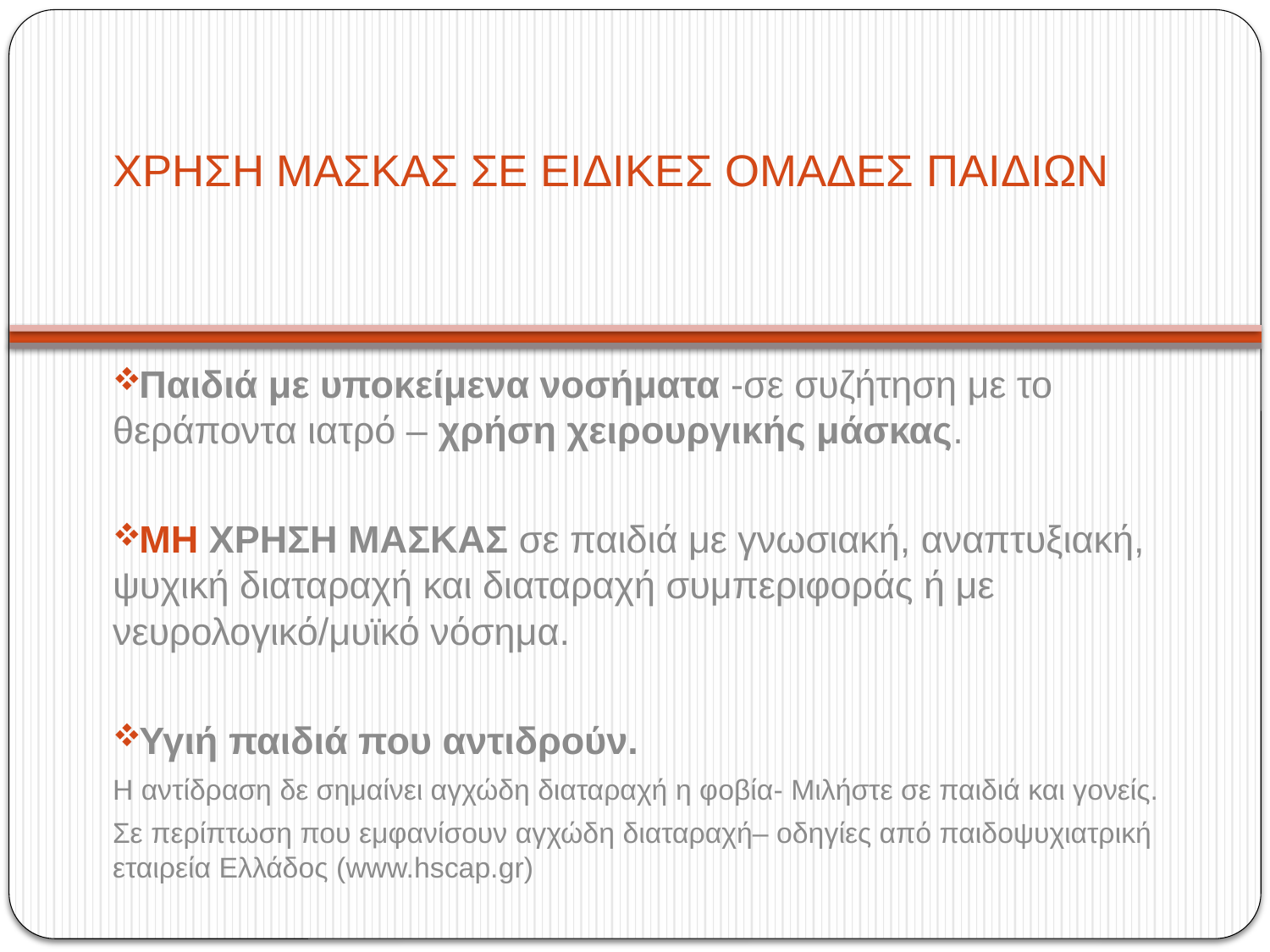

# ΧΡΗΣΗ ΜΑΣΚΑΣ ΣΕ ΕΙΔΙΚΕΣ ΟΜΑΔΕΣ ΠΑΙΔΙΩΝ
Παιδιά με υποκείμενα νοσήματα -σε συζήτηση με το θεράποντα ιατρό – χρήση χειρουργικής μάσκας.

ΜΗ ΧΡΗΣΗ ΜΑΣΚΑΣ σε παιδιά με γνωσιακή, αναπτυξιακή, ψυχική διαταραχή και διαταραχή συμπεριφοράς ή με νευρολογικό/μυϊκό νόσημα.

Υγιή παιδιά που αντιδρούν.
Η αντίδραση δε σημαίνει αγχώδη διαταραχή η φοβία- Μιλήστε σε παιδιά και γονείς.
Σε περίπτωση που εμφανίσουν αγχώδη διαταραχή– οδηγίες από παιδοψυχιατρική εταιρεία Ελλάδος (www.hscap.gr)